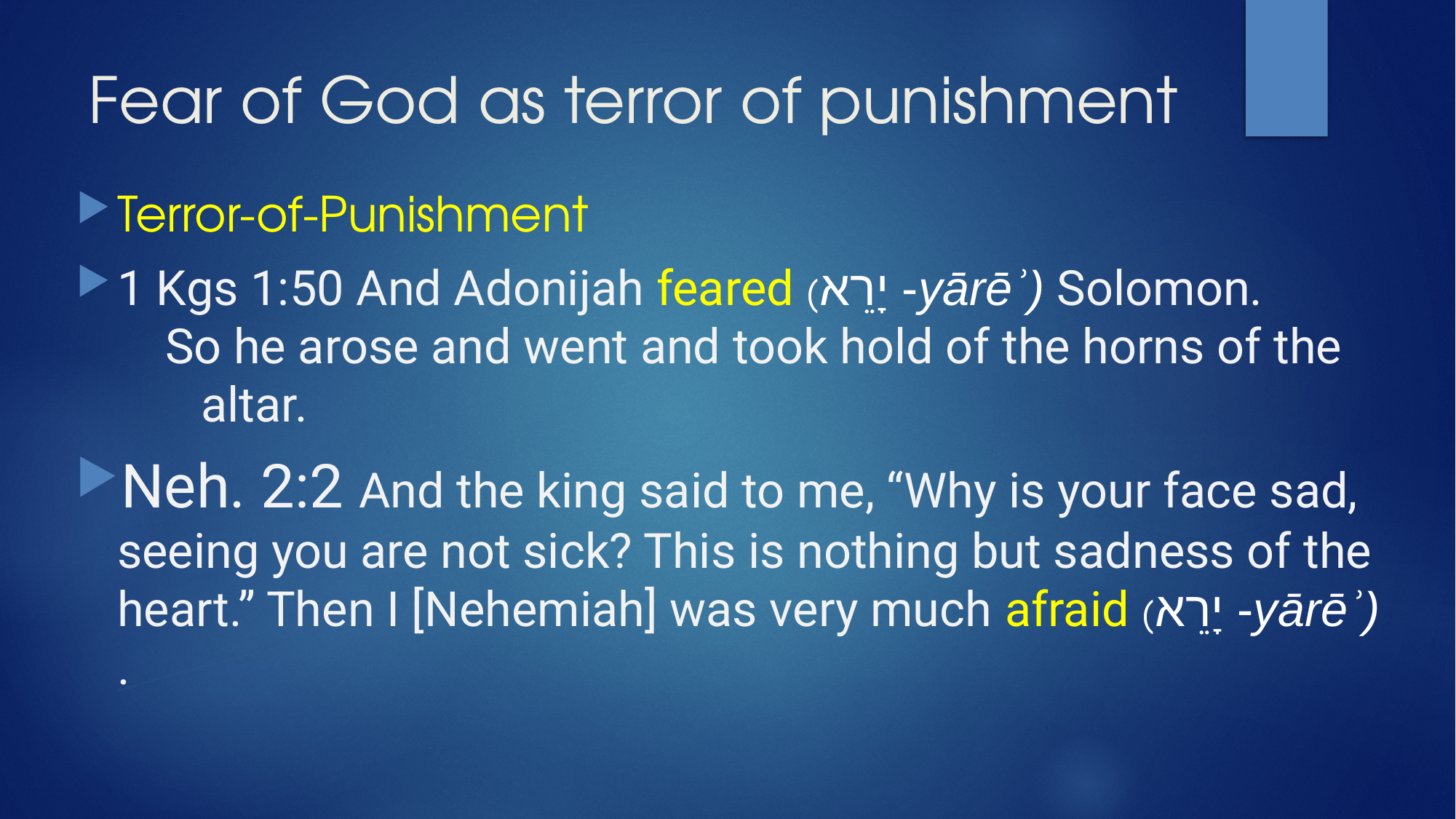

# Fear of God as terror of punishment
Terror-of-Punishment
1 Kgs 1:50 And Adonijah feared (יָרֵא -yārēʾ) Solomon.
    So he arose and went and took hold of the horns of the
       altar.
Neh. 2:2 And the king said to me, “Why is your face sad, seeing you are not sick? This is nothing but sadness of the heart.” Then I [Nehemiah] was very much afraid (יָרֵא -yārēʾ) .